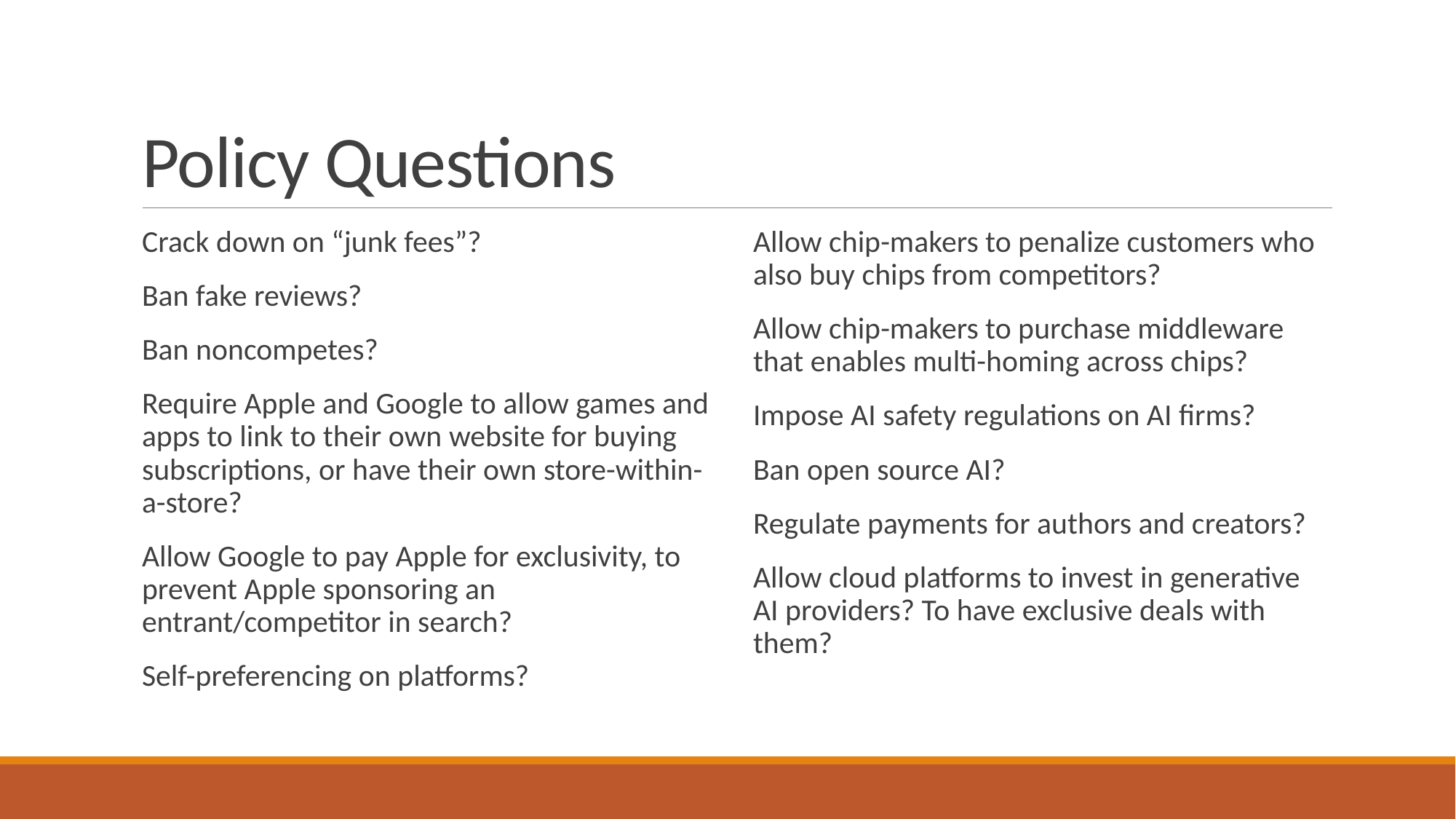

# Policy Questions
Crack down on “junk fees”?
Ban fake reviews?
Ban noncompetes?
Require Apple and Google to allow games and apps to link to their own website for buying subscriptions, or have their own store-within-a-store?
Allow Google to pay Apple for exclusivity, to prevent Apple sponsoring an entrant/competitor in search?
Self-preferencing on platforms?

Allow chip-makers to penalize customers who also buy chips from competitors?
Allow chip-makers to purchase middleware that enables multi-homing across chips?
Impose AI safety regulations on AI firms?
Ban open source AI?
Regulate payments for authors and creators?
Allow cloud platforms to invest in generative AI providers? To have exclusive deals with them?